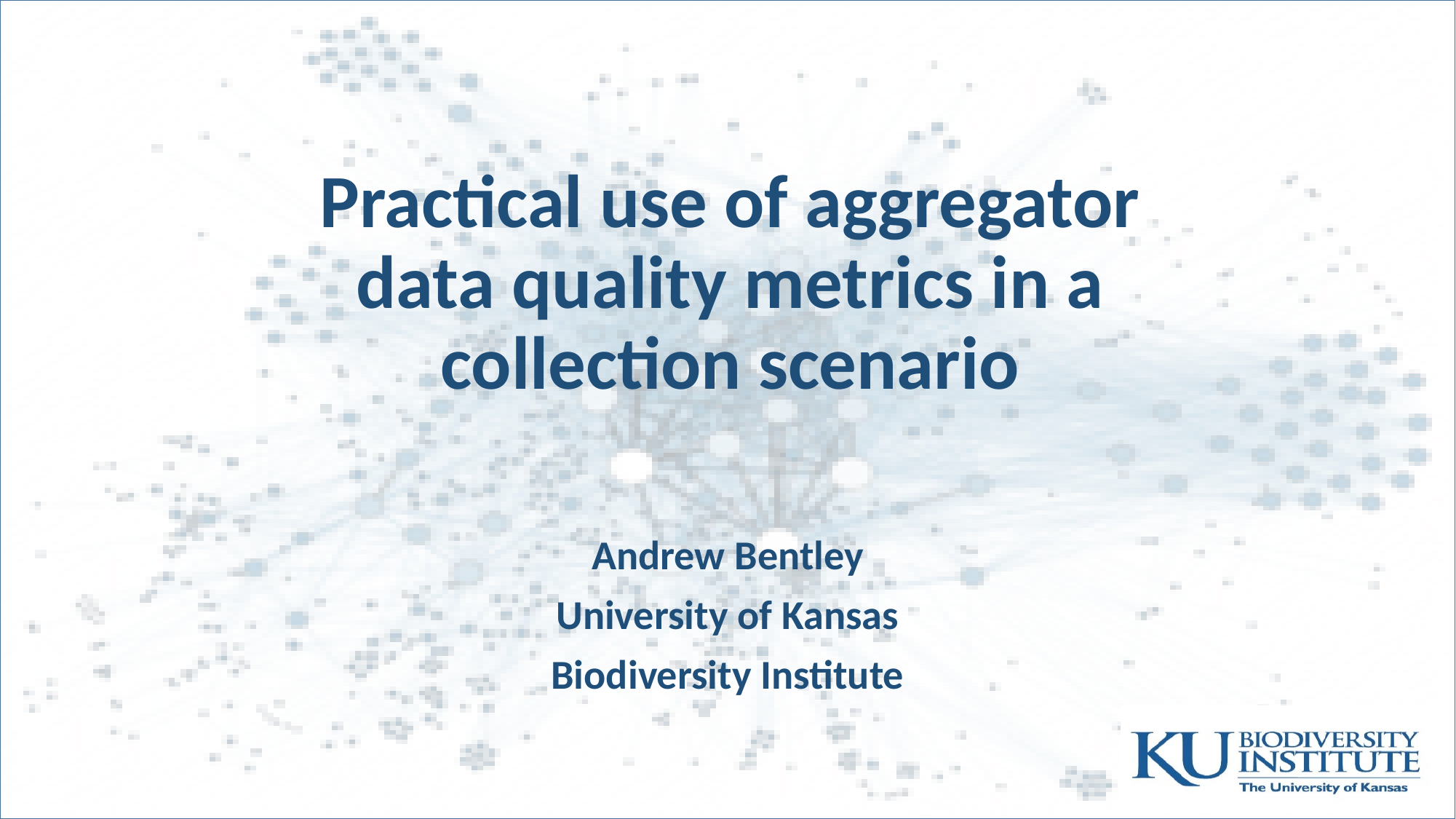

# Practical use of aggregator data quality metrics in a collection scenario
Andrew Bentley
University of Kansas
Biodiversity Institute